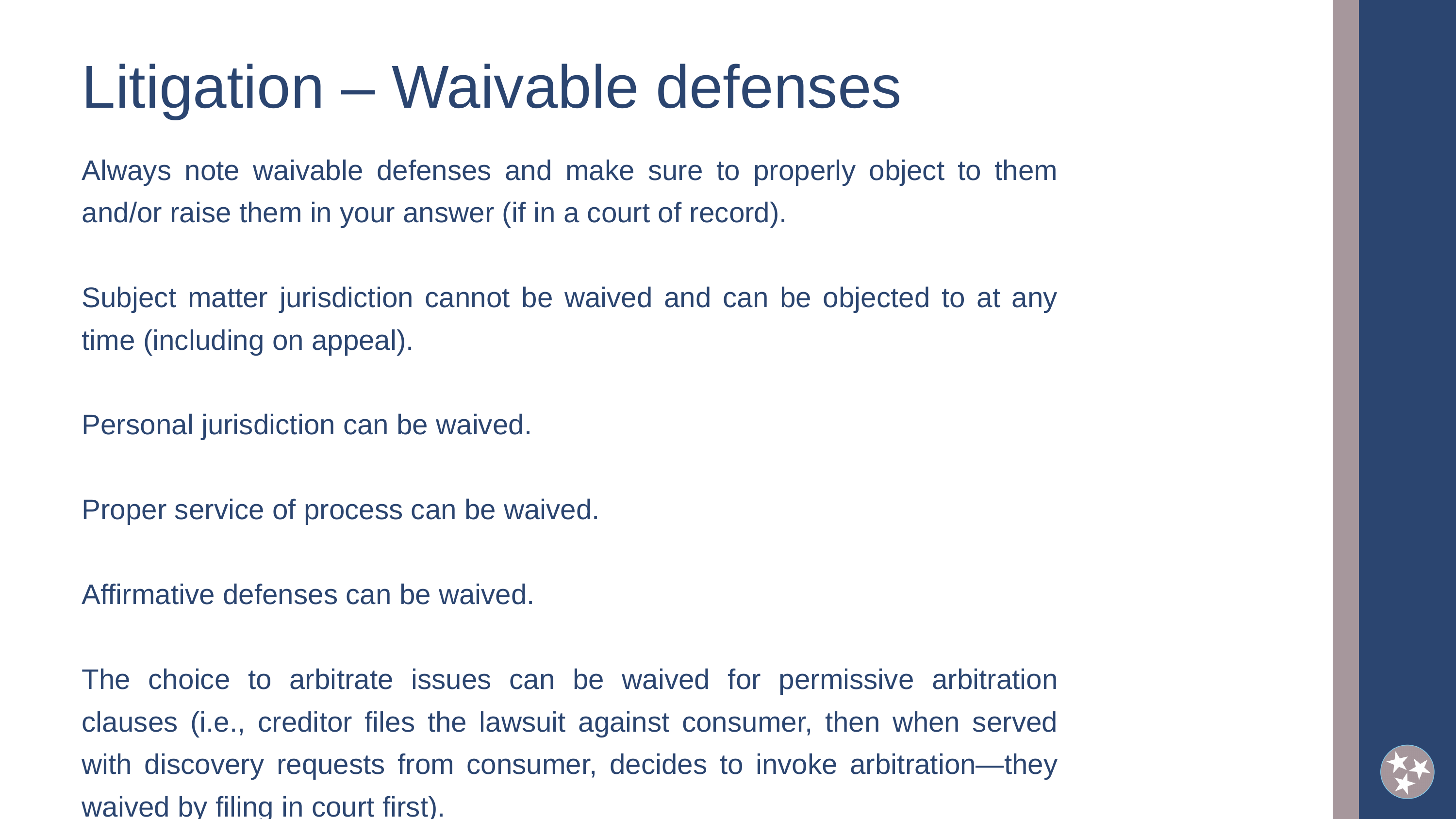

Litigation – Waivable defenses
Always note waivable defenses and make sure to properly object to them and/or raise them in your answer (if in a court of record).

Subject matter jurisdiction cannot be waived and can be objected to at any time (including on appeal).

Personal jurisdiction can be waived.

Proper service of process can be waived.

Affirmative defenses can be waived.

The choice to arbitrate issues can be waived for permissive arbitration clauses (i.e., creditor files the lawsuit against consumer, then when served with discovery requests from consumer, decides to invoke arbitration—they waived by filing in court first).
2